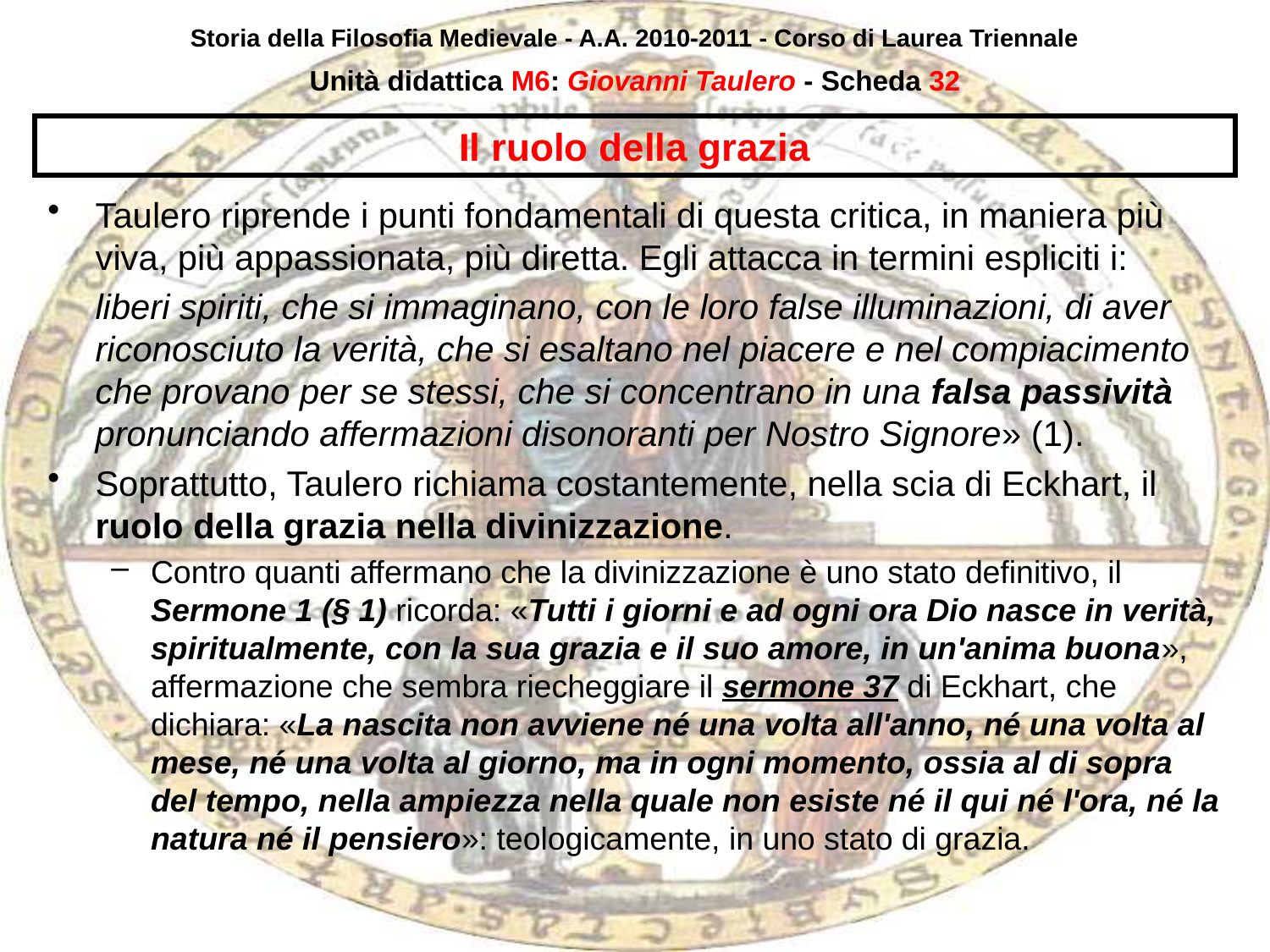

Storia della Filosofia Medievale - A.A. 2010-2011 - Corso di Laurea Triennale
Unità didattica M6: Giovanni Taulero - Scheda 32
# Il ruolo della grazia
Taulero riprende i punti fondamentali di questa critica, in maniera più viva, più appassionata, più diretta. Egli attacca in termini espliciti i:
	liberi spiriti, che si immaginano, con le loro false illuminazioni, di aver riconosciuto la verità, che si esaltano nel piacere e nel compiacimento che provano per se stessi, che si concentrano in una falsa passività pronunciando affermazioni disonoranti per Nostro Signore» (1).
Soprattutto, Taulero richiama costantemente, nella scia di Eckhart, il ruolo della grazia nella divinizzazione.
Contro quanti affermano che la divinizzazione è uno stato definitivo, il Sermone 1 (§ 1) ricorda: «Tutti i giorni e ad ogni ora Dio nasce in verità, spiritualmente, con la sua grazia e il suo amore, in un'anima buona», affermazione che sembra riecheggiare il sermone 37 di Eckhart, che dichiara: «La nascita non avviene né una volta all'anno, né una volta al mese, né una volta al giorno, ma in ogni momento, ossia al di sopra del tempo, nella ampiezza nella quale non esiste né il qui né l'ora, né la natura né il pensiero»: teologicamente, in uno stato di grazia.